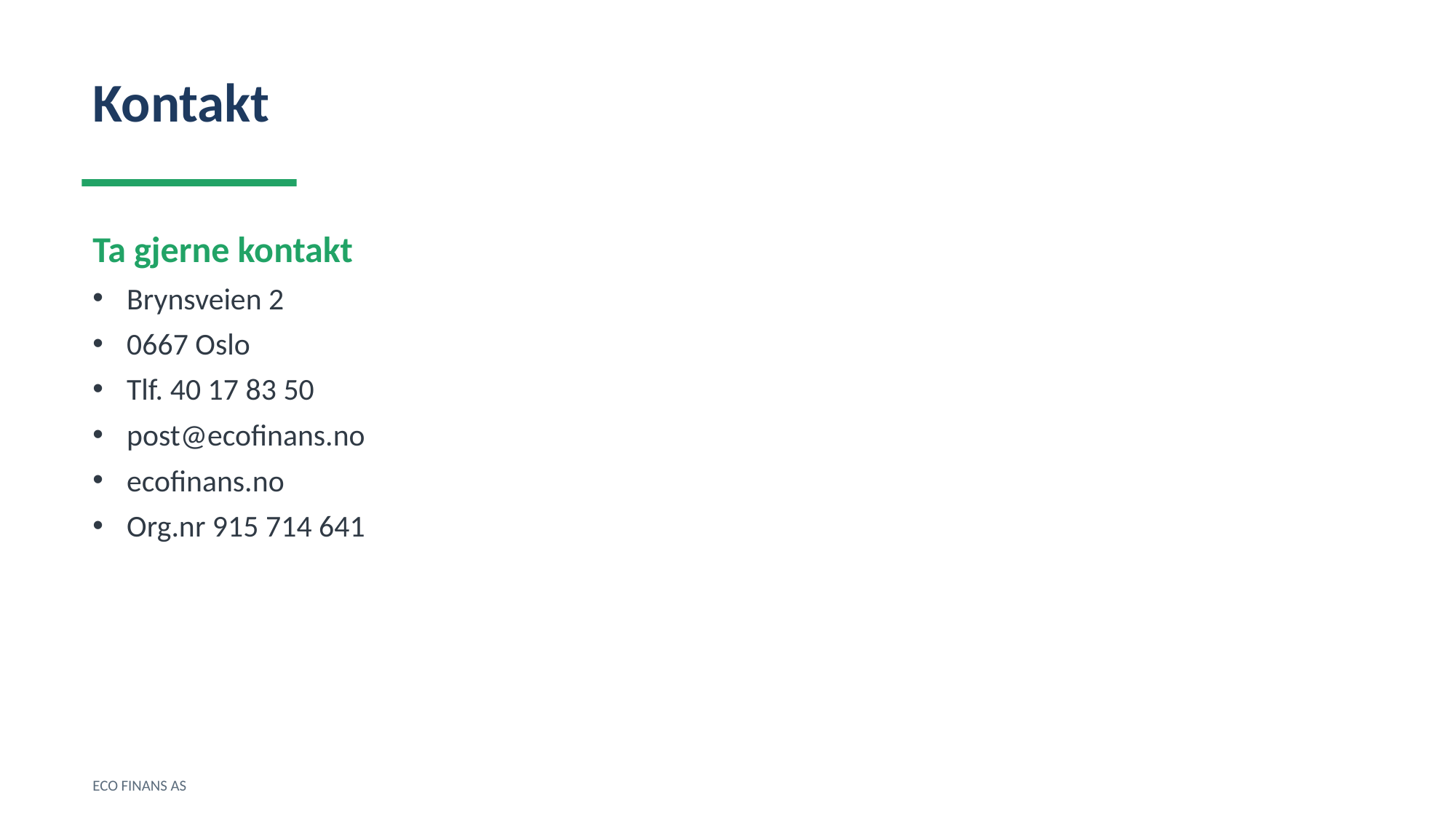

Kontakt

Ta gjerne kontakt
Brynsveien 2
0667 Oslo
Tlf. 40 17 83 50
post@ecofinans.no
ecofinans.no
Org.nr 915 714 641
ECO FINANS AS